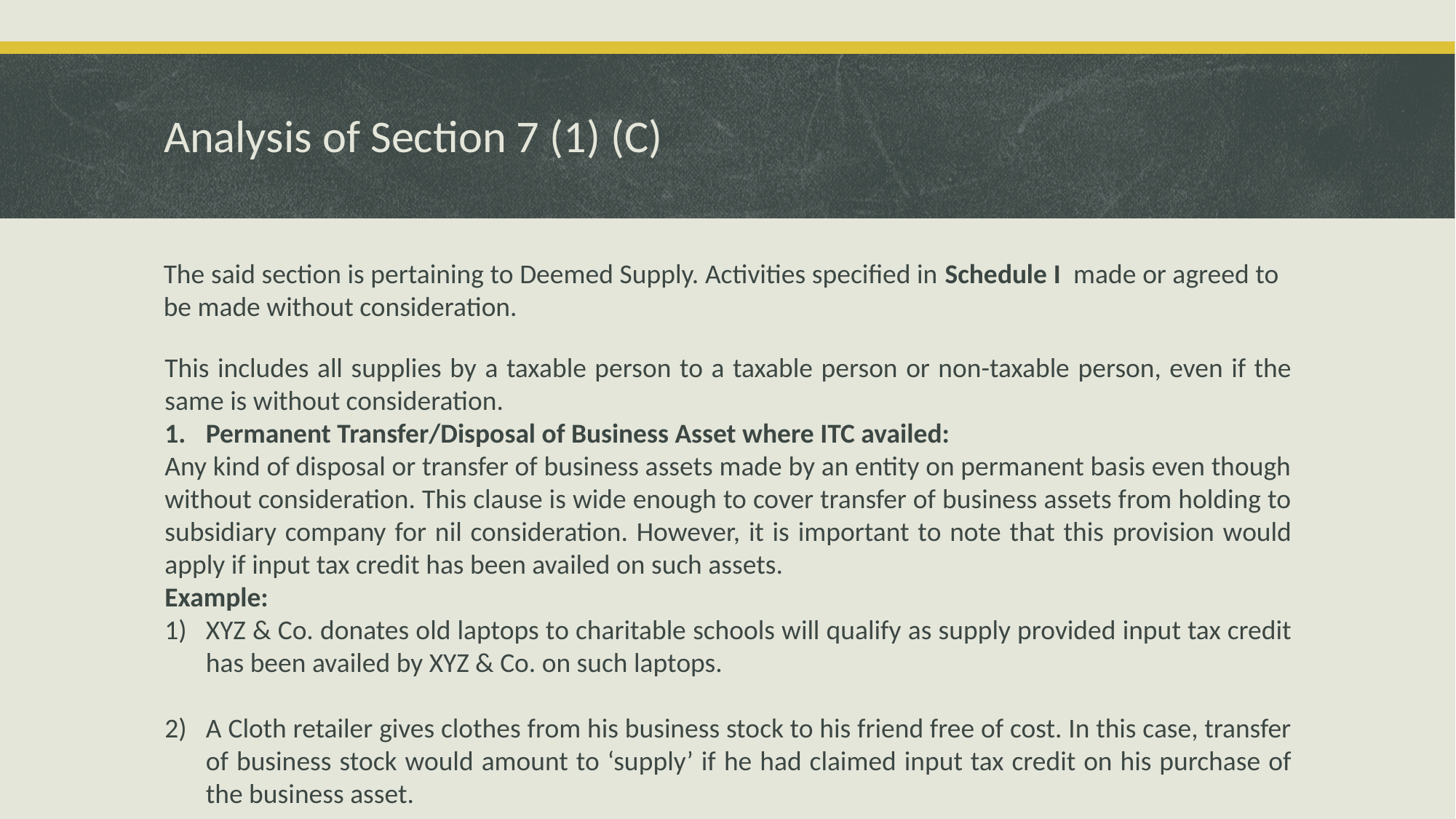

# Analysis of Section 7 (1) (C)
The said section is pertaining to Deemed Supply. Activities specified in Schedule I  made or agreed to be made without consideration.
This includes all supplies by a taxable person to a taxable person or non-taxable person, even if the same is without consideration.
Permanent Transfer/Disposal of Business Asset where ITC availed:
Any kind of disposal or transfer of business assets made by an entity on permanent basis even though without consideration. This clause is wide enough to cover transfer of business assets from holding to subsidiary company for nil consideration. However, it is important to note that this provision would apply if input tax credit has been availed on such assets.
Example:
XYZ & Co. donates old laptops to charitable schools will qualify as supply provided input tax credit has been availed by XYZ & Co. on such laptops.

A Cloth retailer gives clothes from his business stock to his friend free of cost. In this case, transfer of business stock would amount to ‘supply’ if he had claimed input tax credit on his purchase of the business asset.